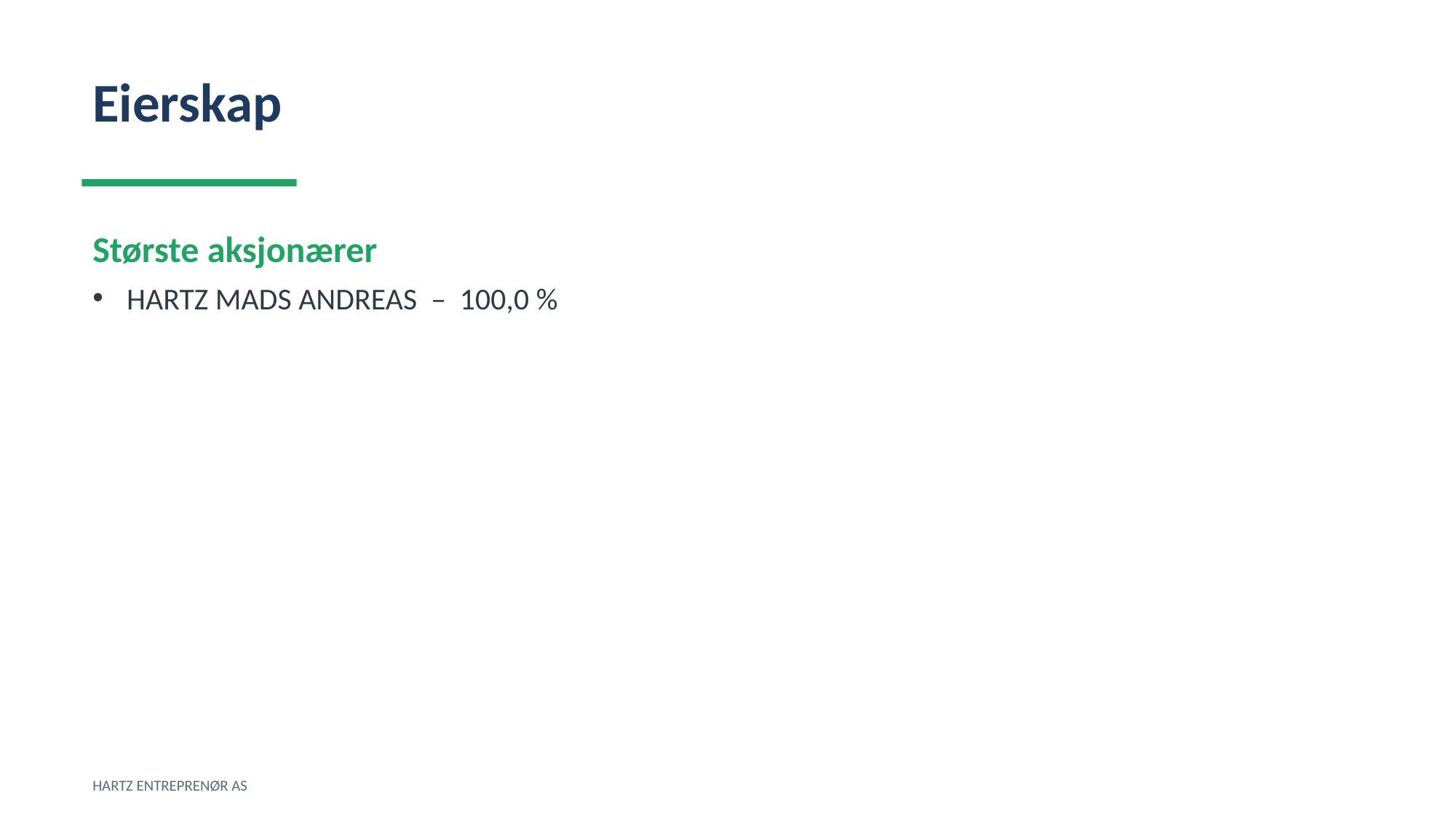

Eierskap

Største aksjonærer
HARTZ MADS ANDREAS  –  100,0 %
HARTZ ENTREPRENØR AS